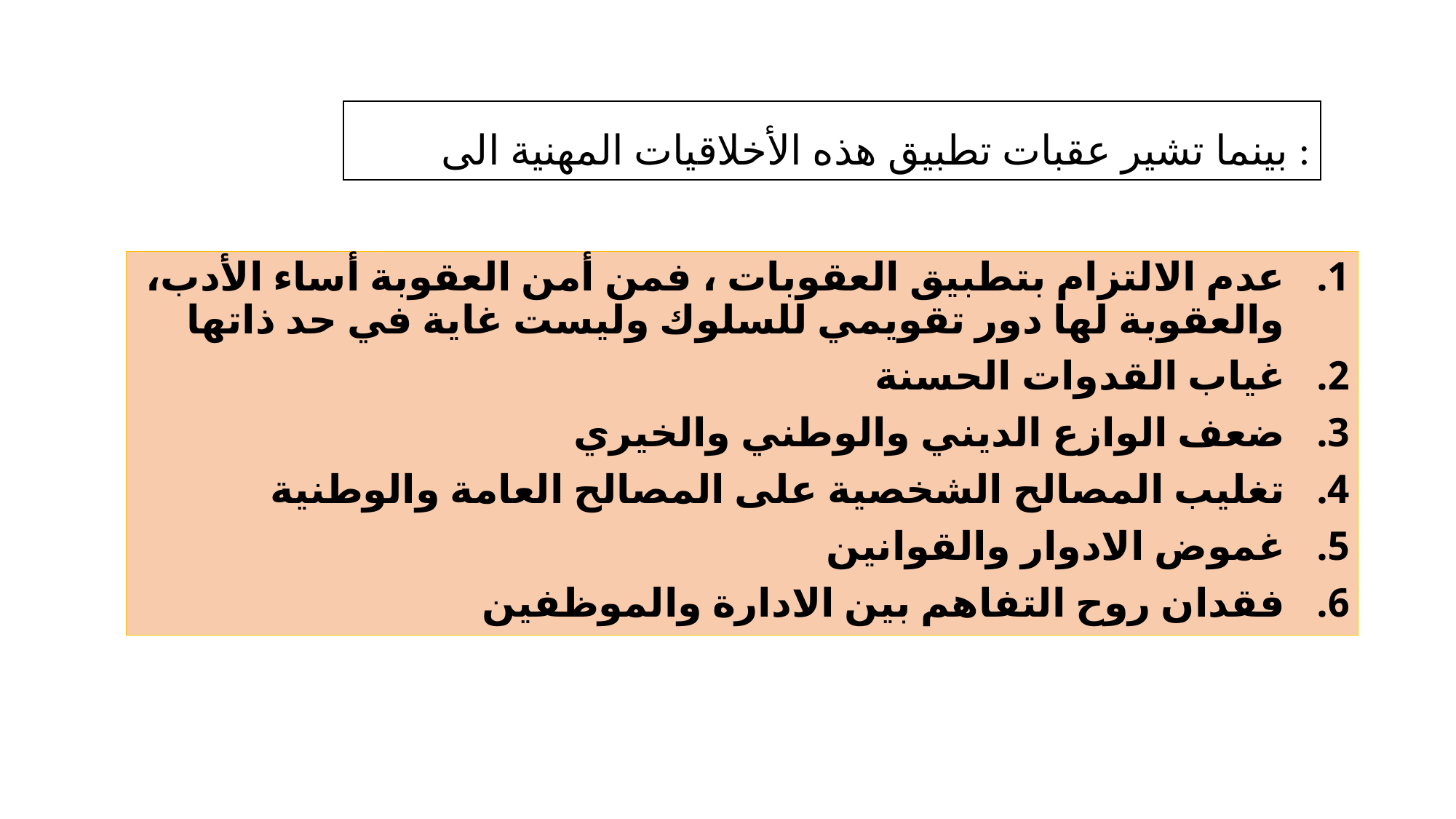

# بينما تشير عقبات تطبيق هذه الأخلاقيات المهنية الى :
عدم الالتزام بتطبيق العقوبات ، فمن أمن العقوبة أساء الأدب، والعقوبة لها دور تقويمي للسلوك وليست غاية في حد ذاتها
غياب القدوات الحسنة
ضعف الوازع الديني والوطني والخيري
تغليب المصالح الشخصية على المصالح العامة والوطنية
غموض الادوار والقوانين
فقدان روح التفاهم بين الادارة والموظفين